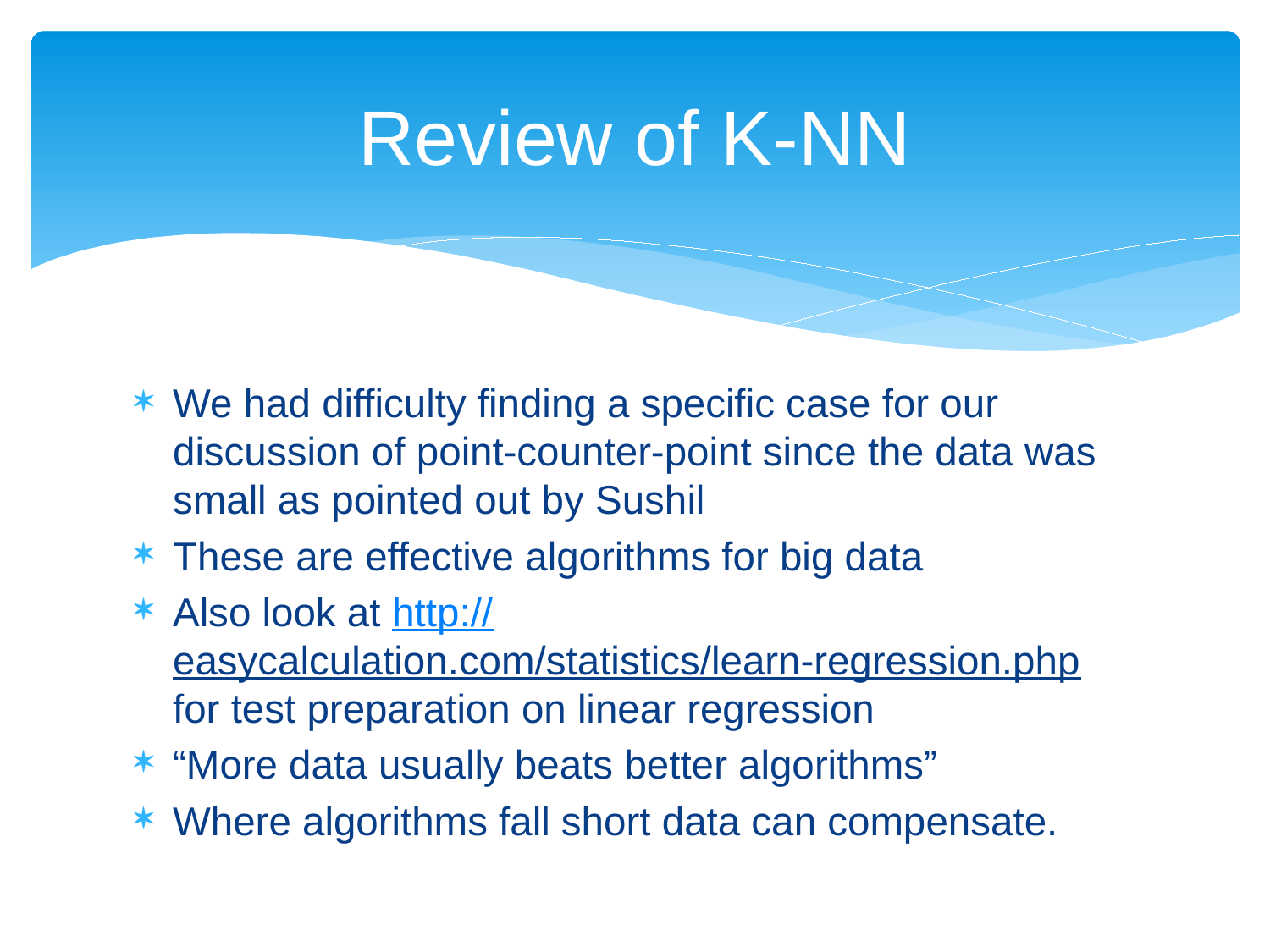

# Review of K-NN
We had difficulty finding a specific case for our discussion of point-counter-point since the data was small as pointed out by Sushil
These are effective algorithms for big data
Also look at http://easycalculation.com/statistics/learn-regression.php for test preparation on linear regression
“More data usually beats better algorithms”
Where algorithms fall short data can compensate.